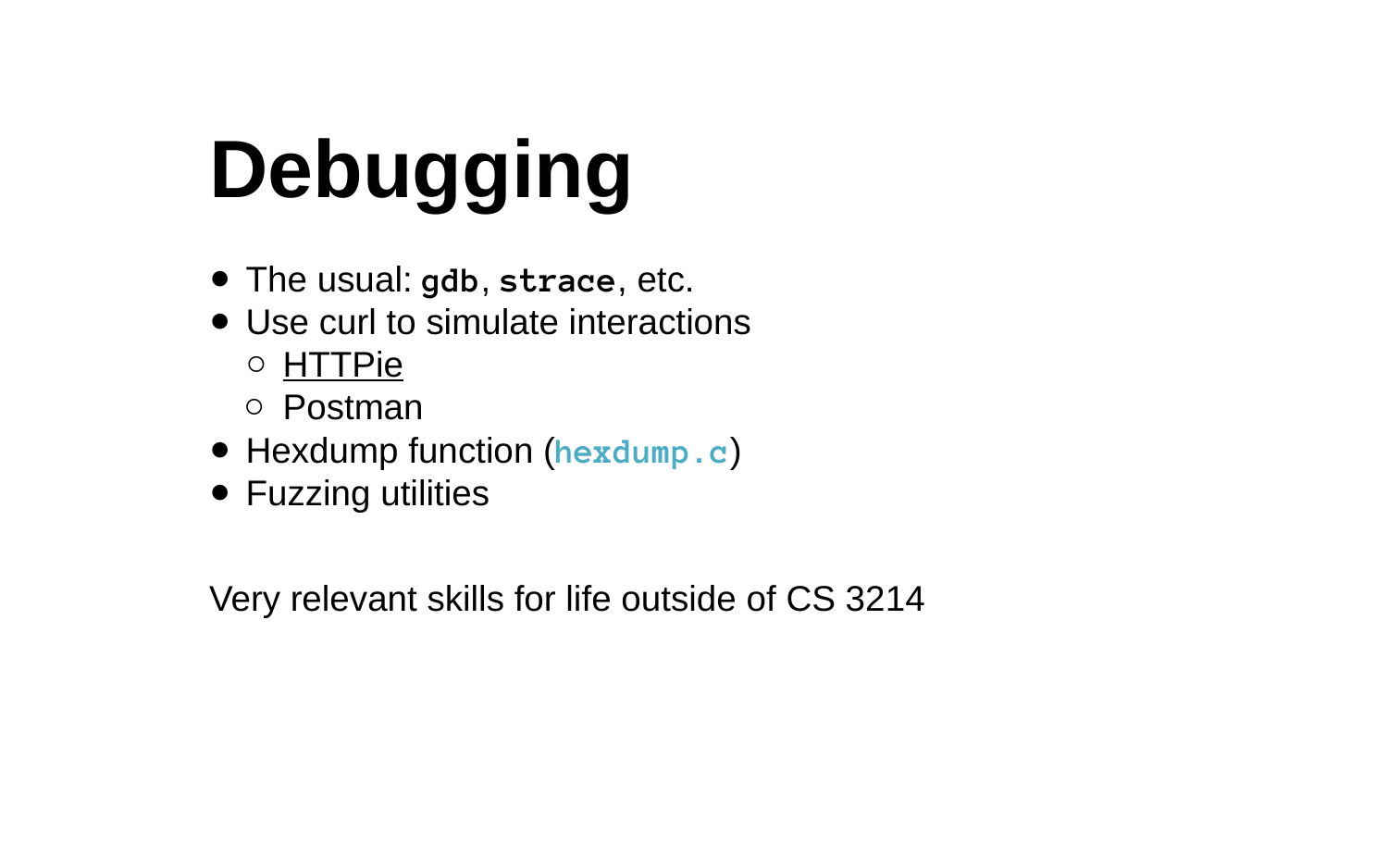

Debugging
The usual: gdb, strace, etc.
Use curl to simulate interactions
HTTPie
Postman
Hexdump function (hexdump.c)
Fuzzing utilities

Very relevant skills for life outside of CS 3214